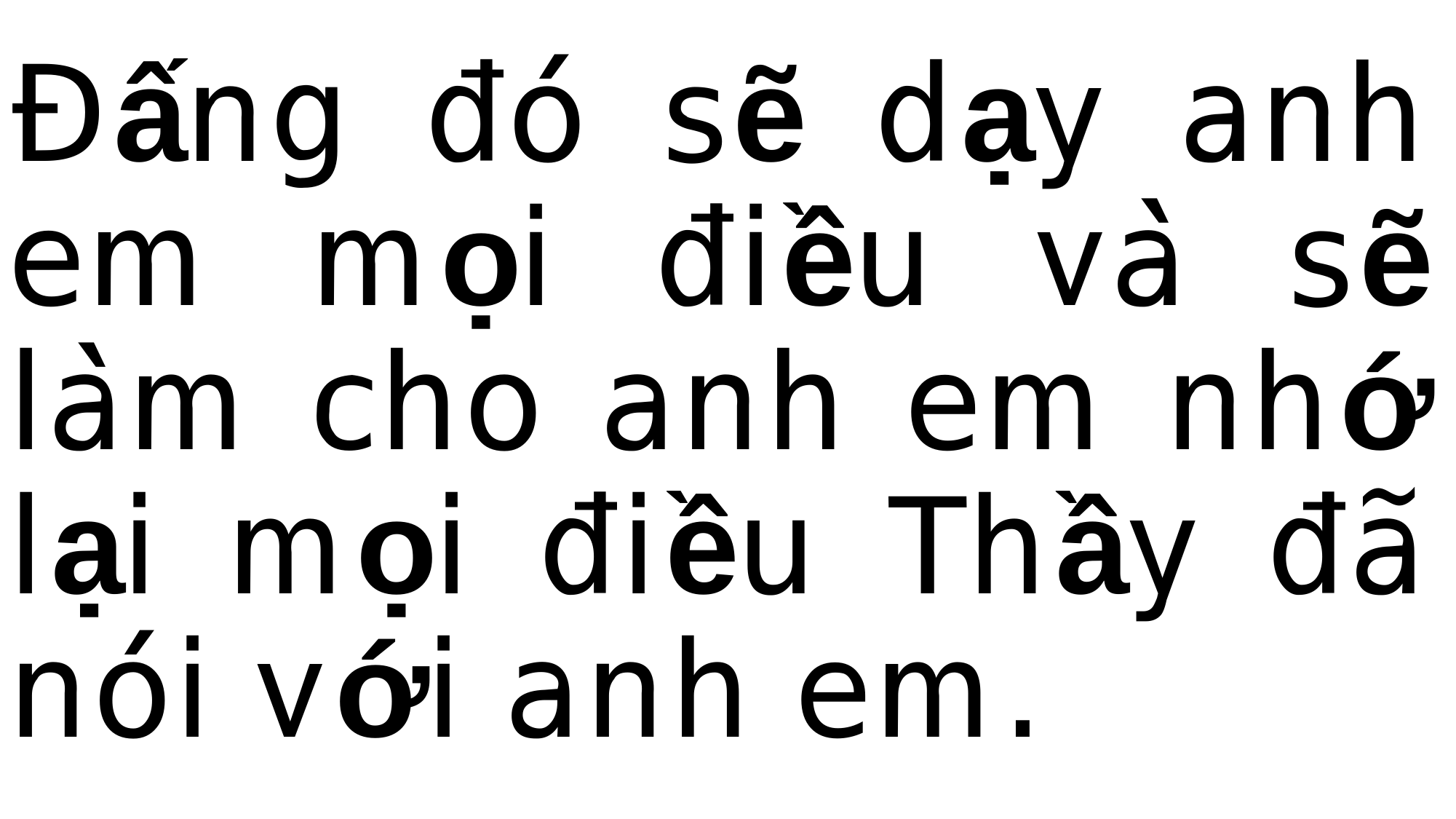

# Đấng đó sẽ dạy anh em mọi điều và sẽ làm cho anh em nhớ lại mọi điều Thầy đã nói với anh em.